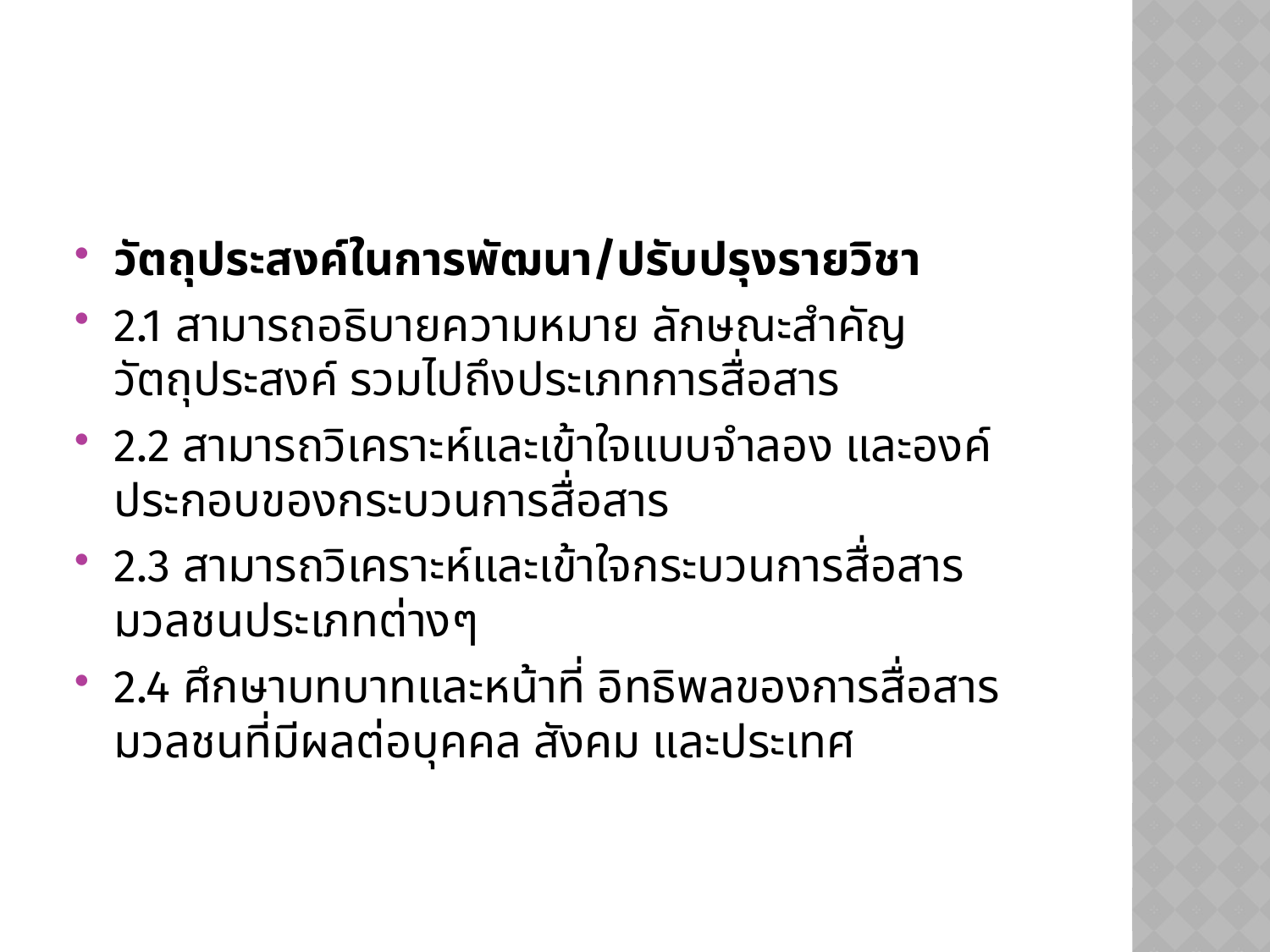

#
วัตถุประสงค์ในการพัฒนา/ปรับปรุงรายวิชา
2.1 สามารถอธิบายความหมาย ลักษณะสำคัญ วัตถุประสงค์ รวมไปถึงประเภทการสื่อสาร
2.2 สามารถวิเคราะห์และเข้าใจแบบจำลอง และองค์ประกอบของกระบวนการสื่อสาร
2.3 สามารถวิเคราะห์และเข้าใจกระบวนการสื่อสารมวลชนประเภทต่างๆ
2.4 ศึกษาบทบาทและหน้าที่ อิทธิพลของการสื่อสารมวลชนที่มีผลต่อบุคคล สังคม และประเทศ